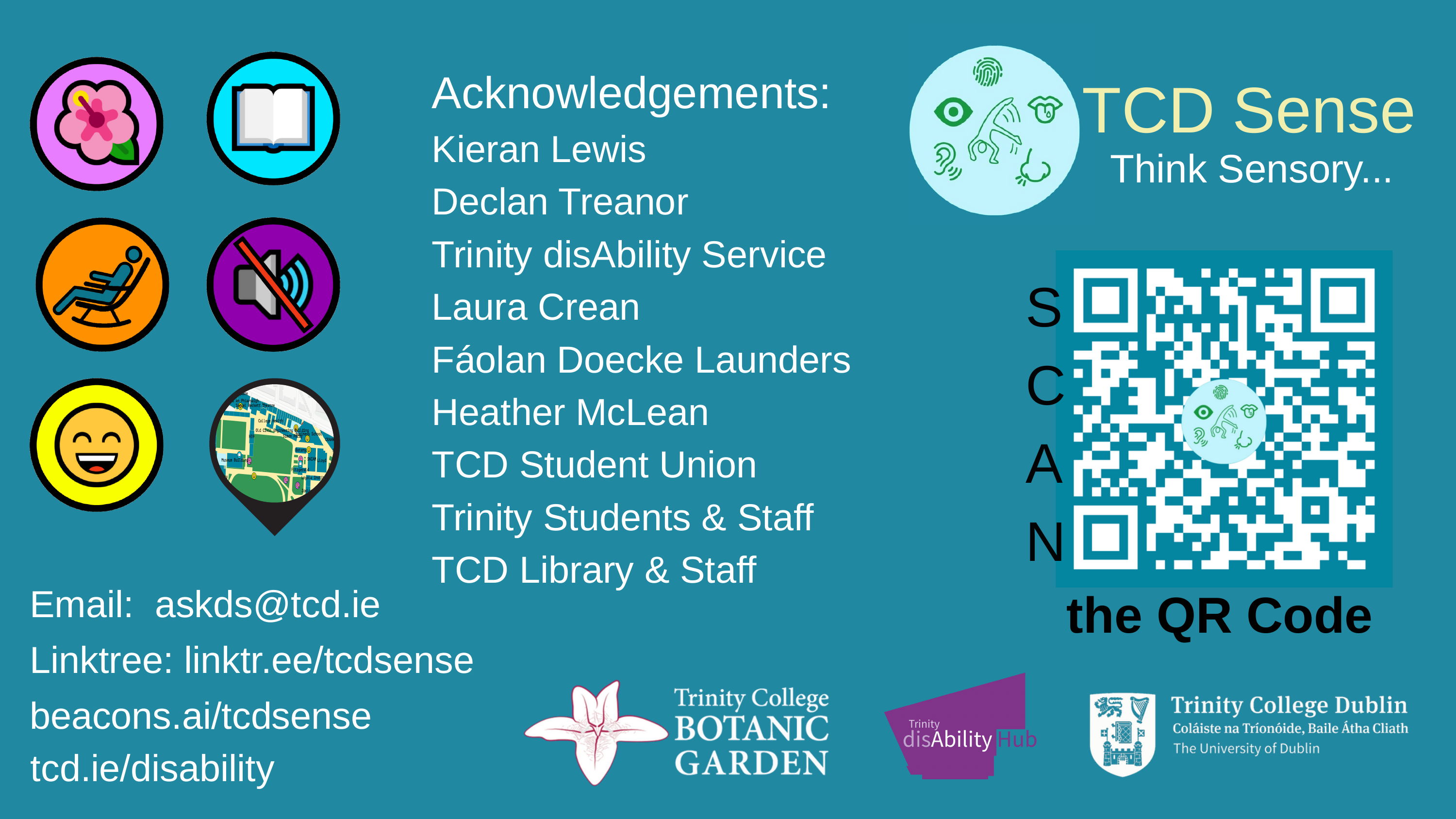

TCD Sense
Think Sensory...

Acknowledgements:
Kieran Lewis
Declan Treanor
Trinity disAbility Service
Laura Crean
Fáolan Doecke Launders
Heather McLean
TCD Student Union
Trinity Students & Staff
TCD Library & Staff

S
C
A
N

Email:  askds@tcd.ie
the QR Code
Linktree: linktr.ee/tcdsense

beacons.ai/tcdsense

tcd.ie/disability